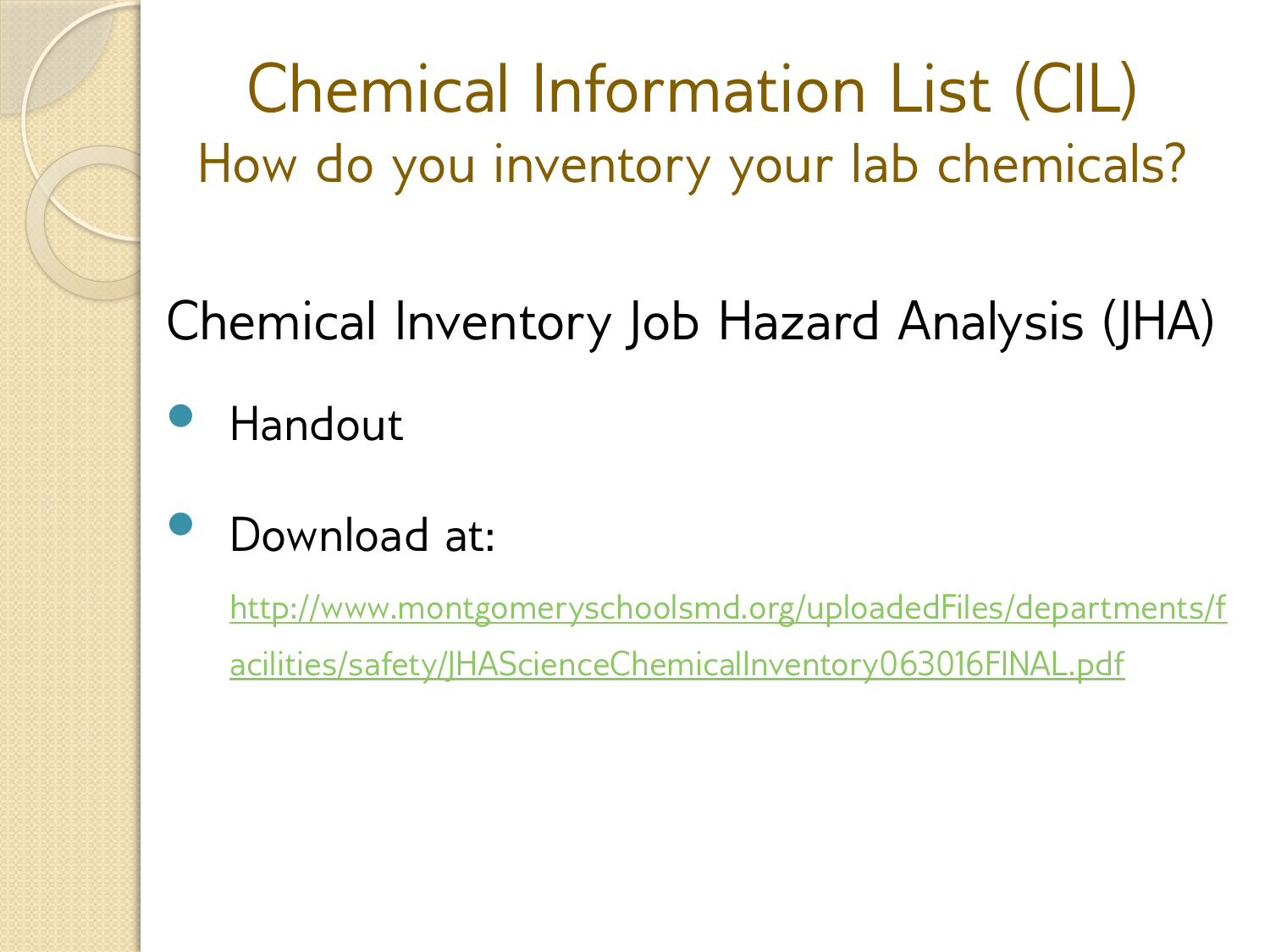

# Chemical Information List (CIL) How do you inventory your lab chemicals?
Chemical Inventory Job Hazard Analysis (JHA)
Handout
Download at: http://www.montgomeryschoolsmd.org/uploadedFiles/departments/facilities/safety/JHAScienceChemicalInventory063016FINAL.pdf